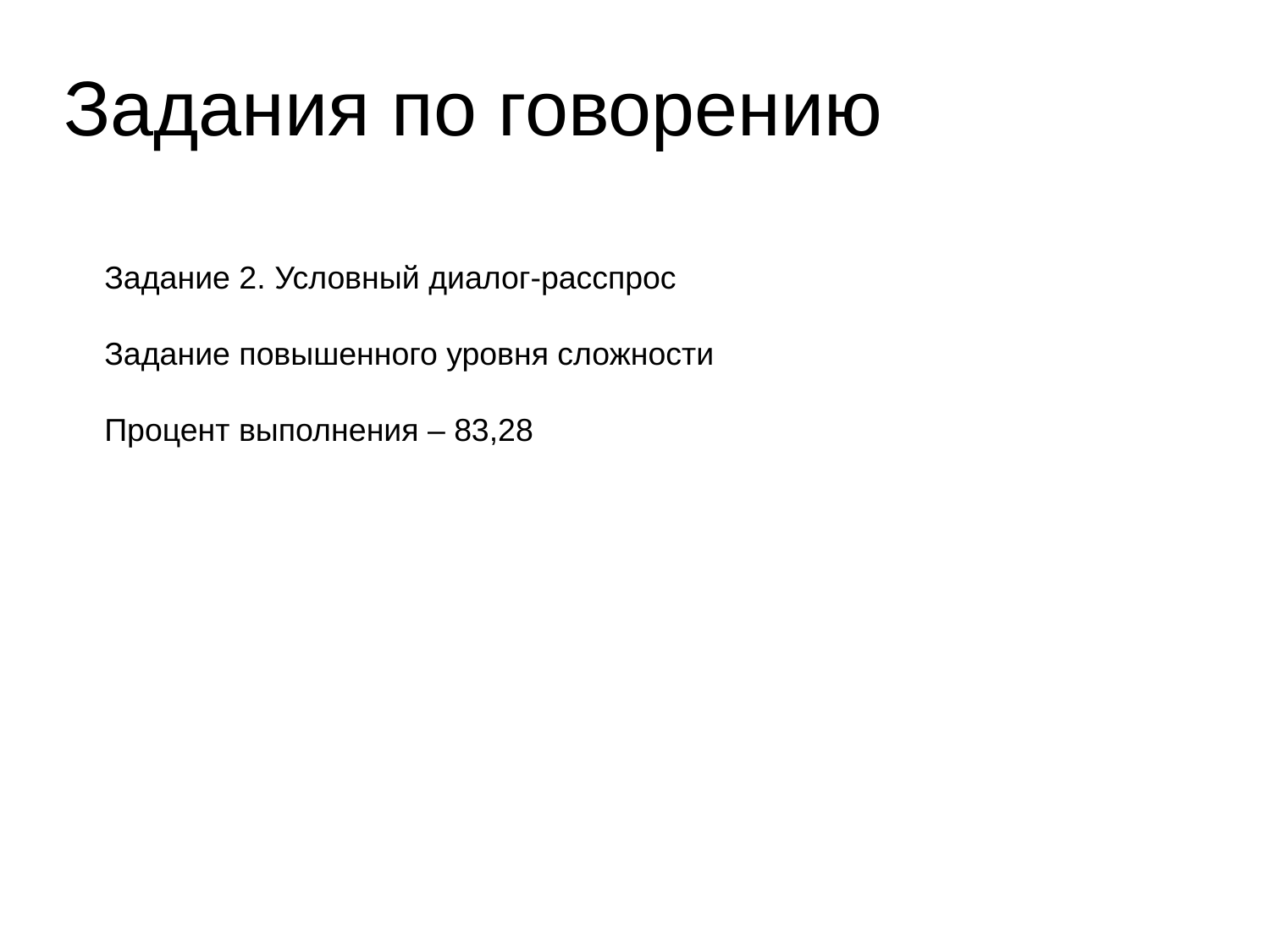

# Задания по говорению
Задание 2. Условный диалог-расспрос

Задание повышенного уровня сложности

Процент выполнения – 83,28